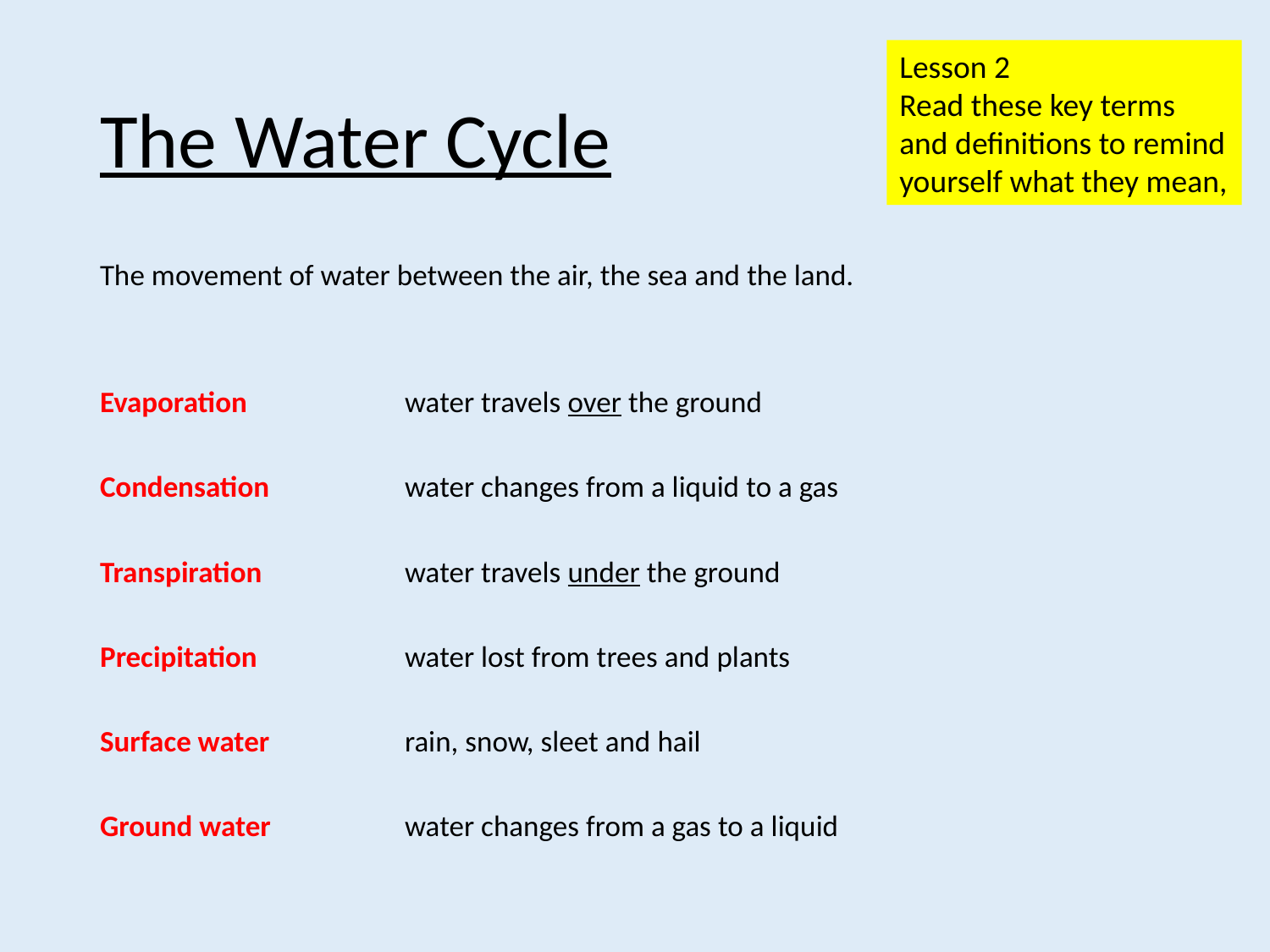

Lesson 2
Read these key terms and definitions to remind yourself what they mean,
# The Water Cycle
The movement of water between the air, the sea and the land.

Evaporation   		water travels over the ground

Condensation		water changes from a liquid to a gas

Transpiration		water travels under the ground

Precipitation		water lost from trees and plants

Surface water		rain, snow, sleet and hail

Ground water		water changes from a gas to a liquid